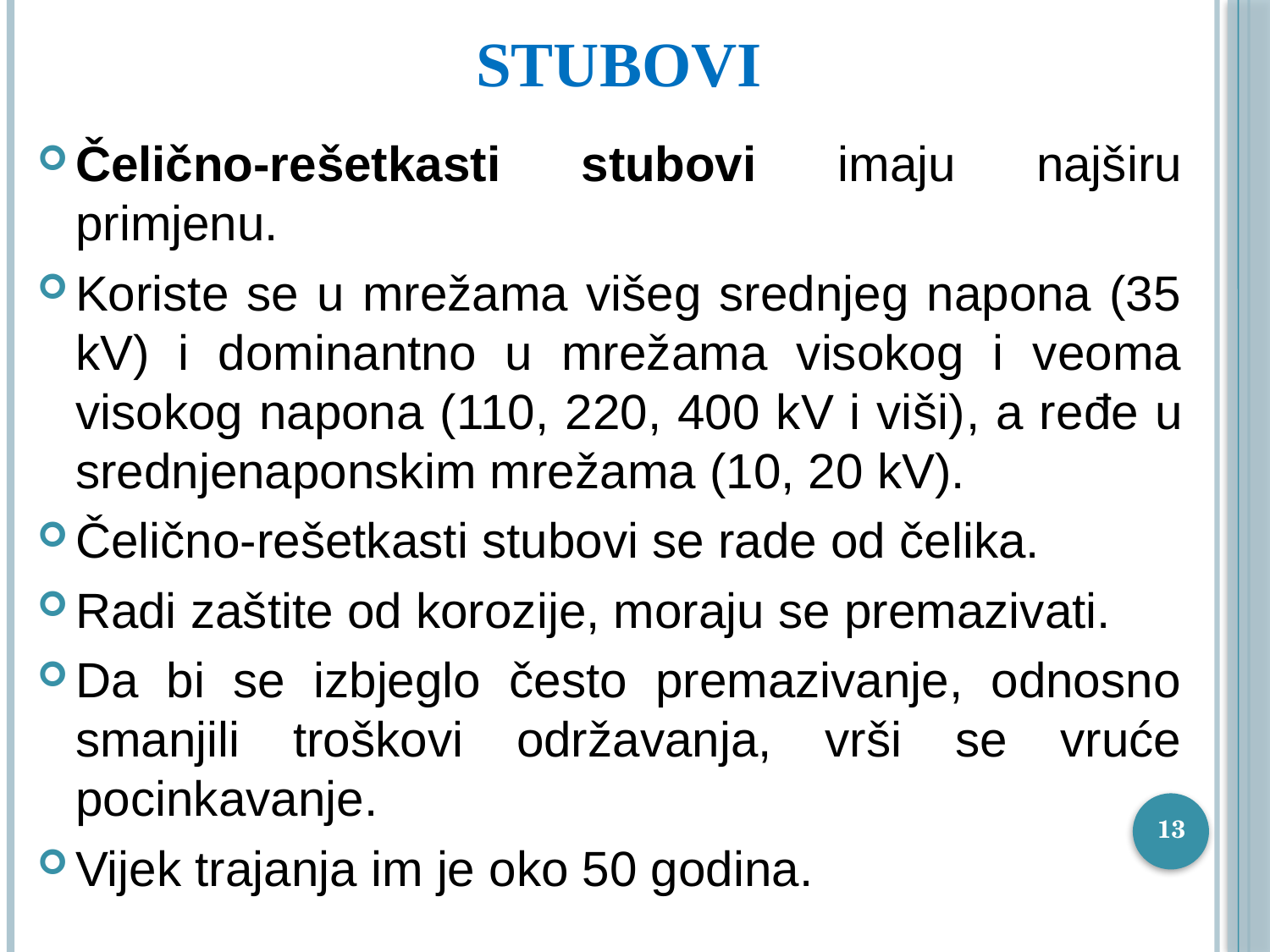

# Stubovi
Čelično-rešetkasti stubovi imaju najširu primjenu.
Koriste se u mrežama višeg srednjeg napona (35 kV) i dominantno u mrežama visokog i veoma visokog napona (110, 220, 400 kV i viši), a ređe u srednjenaponskim mrežama (10, 20 kV).
Čelično-rešetkasti stubovi se rade od čelika.
Radi zaštite od korozije, moraju se premazivati.
Da bi se izbjeglo često premazivanje, odnosno smanjili troškovi održavanja, vrši se vruće pocinkavanje.
Vijek trajanja im je oko 50 godina.
13